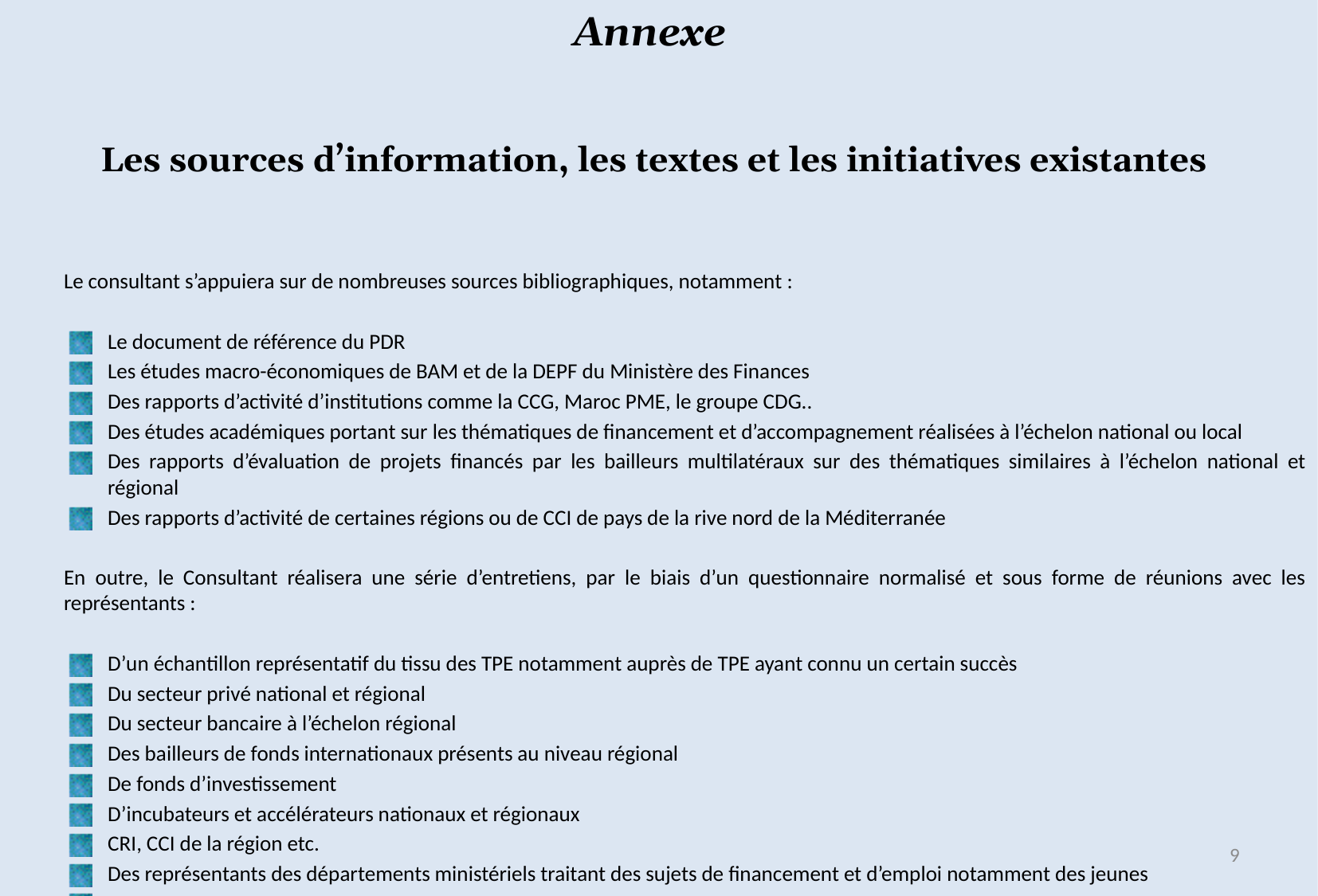

Annexe
# Les sources d’information, les textes et les initiatives existantes
Le consultant s’appuiera sur de nombreuses sources bibliographiques, notamment :

Le document de référence du PDR
Les études macro-économiques de BAM et de la DEPF du Ministère des Finances
Des rapports d’activité d’institutions comme la CCG, Maroc PME, le groupe CDG..
Des études académiques portant sur les thématiques de financement et d’accompagnement réalisées à l’échelon national ou local
Des rapports d’évaluation de projets financés par les bailleurs multilatéraux sur des thématiques similaires à l’échelon national et régional
Des rapports d’activité de certaines régions ou de CCI de pays de la rive nord de la Méditerranée

En outre, le Consultant réalisera une série d’entretiens, par le biais d’un questionnaire normalisé et sous forme de réunions avec les représentants :

D’un échantillon représentatif du tissu des TPE notamment auprès de TPE ayant connu un certain succès
Du secteur privé national et régional
Du secteur bancaire à l’échelon régional
Des bailleurs de fonds internationaux présents au niveau régional
De fonds d’investissement
D’incubateurs et accélérateurs nationaux et régionaux
CRI, CCI de la région etc.
Des représentants des départements ministériels traitant des sujets de financement et d’emploi notamment des jeunes
Des associations, ONG etc..

9